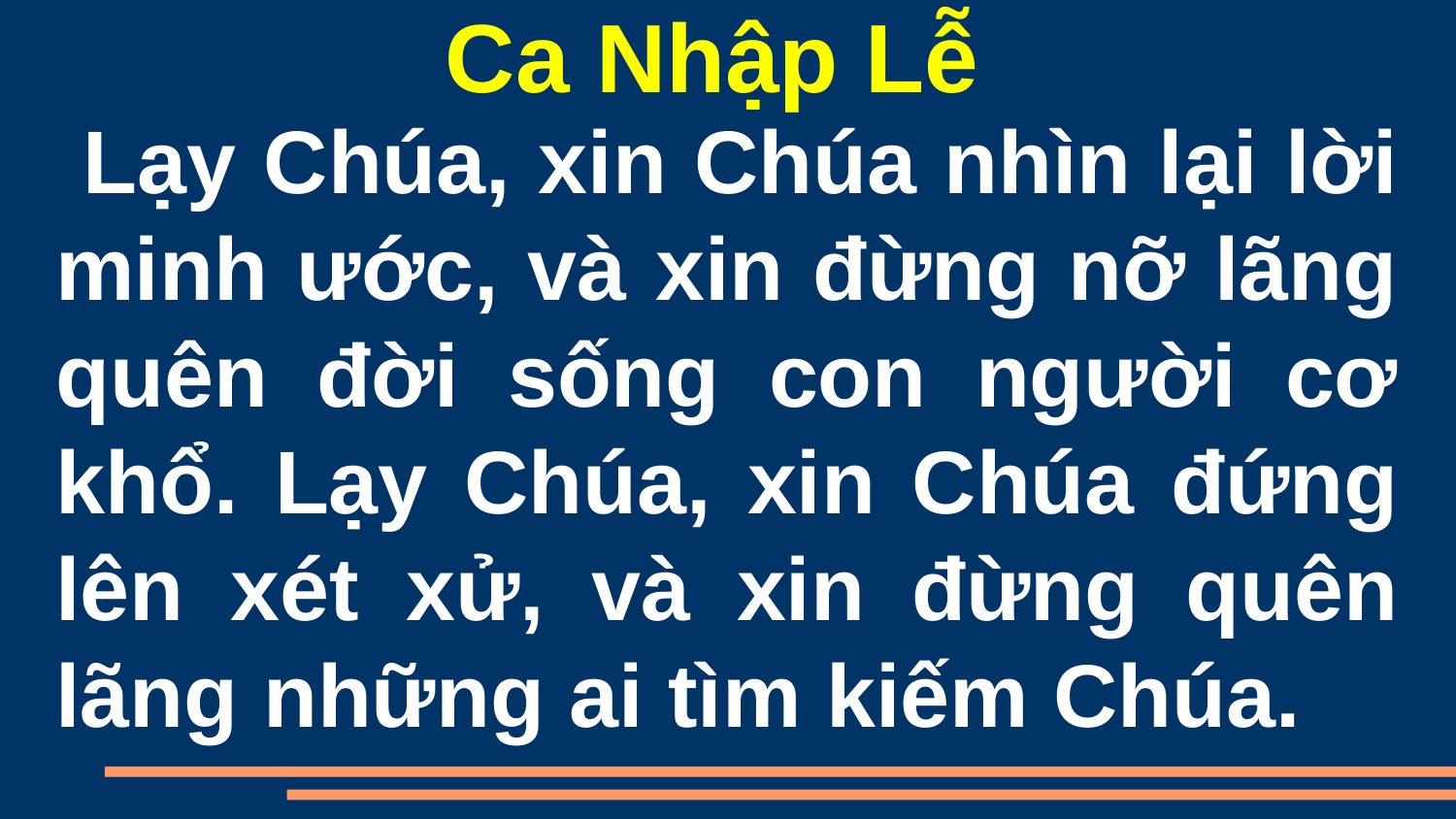

Ca Nhập Lễ
 Lạy Chúa, xin Chúa nhìn lại lời minh ước, và xin đừng nỡ lãng quên đời sống con người cơ khổ. Lạy Chúa, xin Chúa đứng lên xét xử, và xin đừng quên lãng những ai tìm kiếm Chúa.